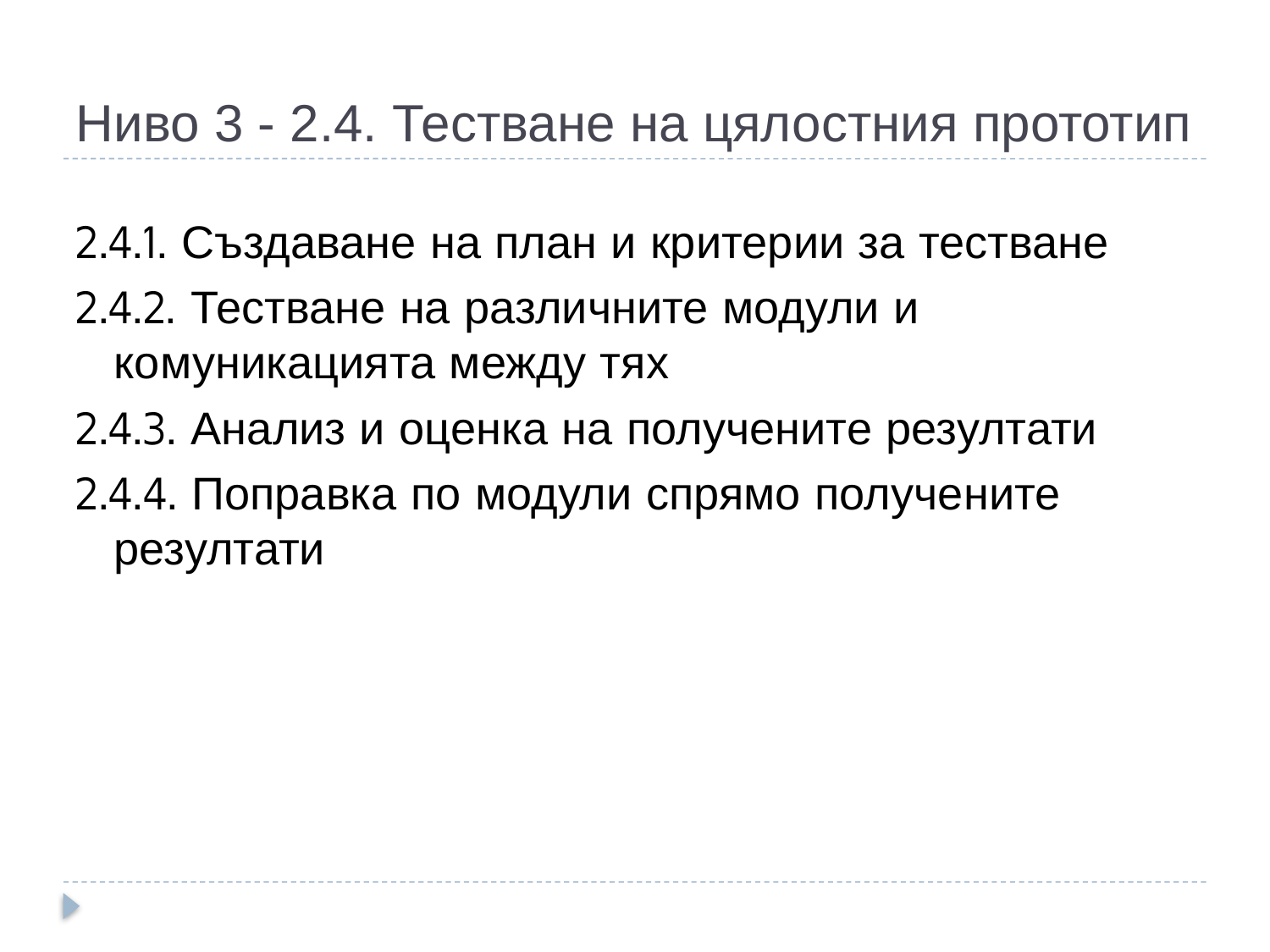

# Ниво 3 - 2.4. Тестване на цялостния прототип
2.4.1. Създаване на план и критерии за тестване
2.4.2. Тестване на различните модули и комуникацията между тях
2.4.3. Анализ и оценка на получените резултати
2.4.4. Поправка по модули спрямо получените резултати